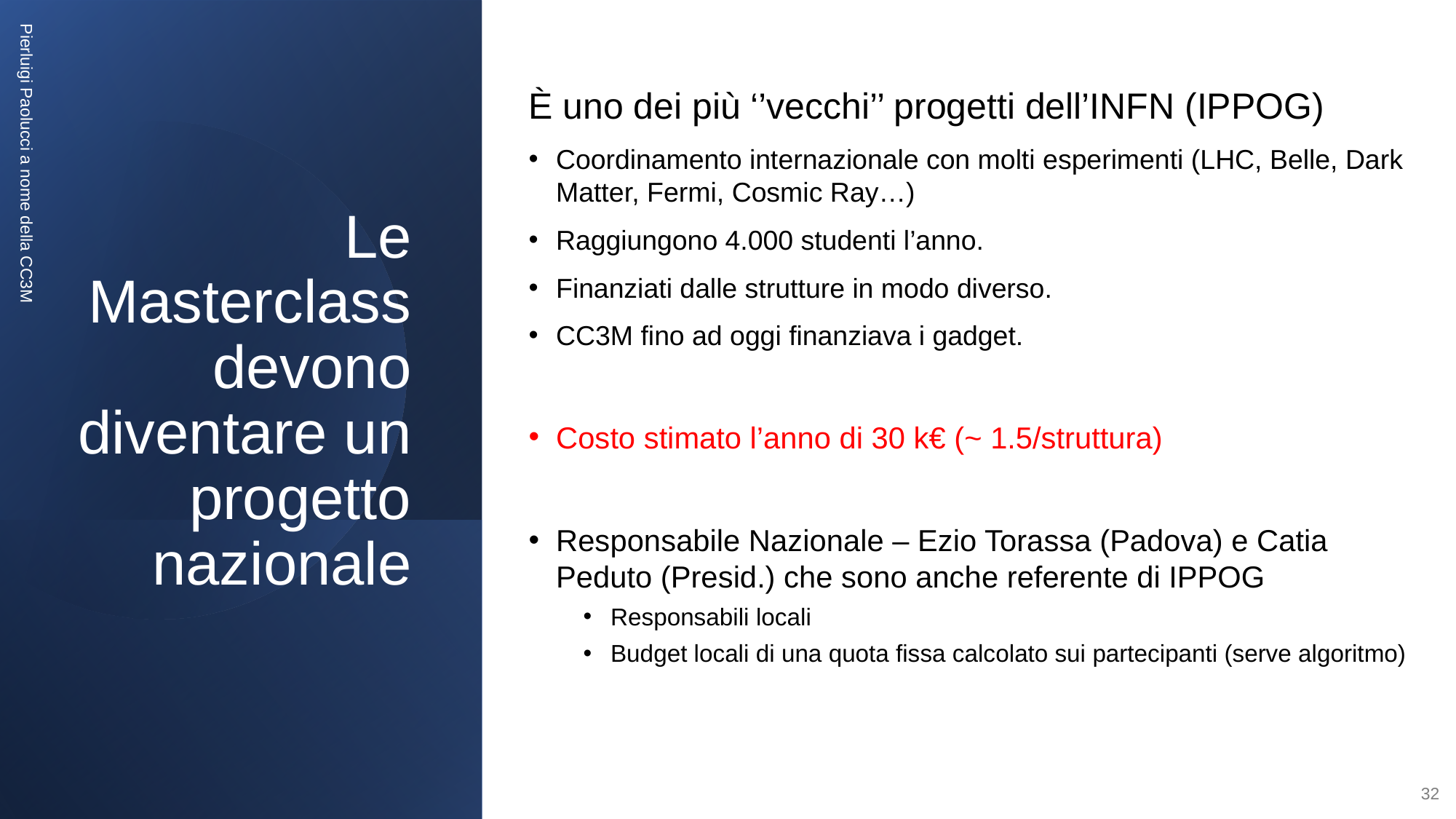

È uno dei più ‘’vecchi’’ progetti dell’INFN (IPPOG)
Coordinamento internazionale con molti esperimenti (LHC, Belle, Dark Matter, Fermi, Cosmic Ray…)
Raggiungono 4.000 studenti l’anno.
Finanziati dalle strutture in modo diverso.
CC3M fino ad oggi finanziava i gadget.

Costo stimato l’anno di 30 k€ (~ 1.5/struttura)

Responsabile Nazionale – Ezio Torassa (Padova) e Catia Peduto (Presid.) che sono anche referente di IPPOG
Responsabili locali
Budget locali di una quota fissa calcolato sui partecipanti (serve algoritmo)

# Le Masterclass devono diventare un progetto nazionale
Pierluigi Paolucci a nome della CC3M

32